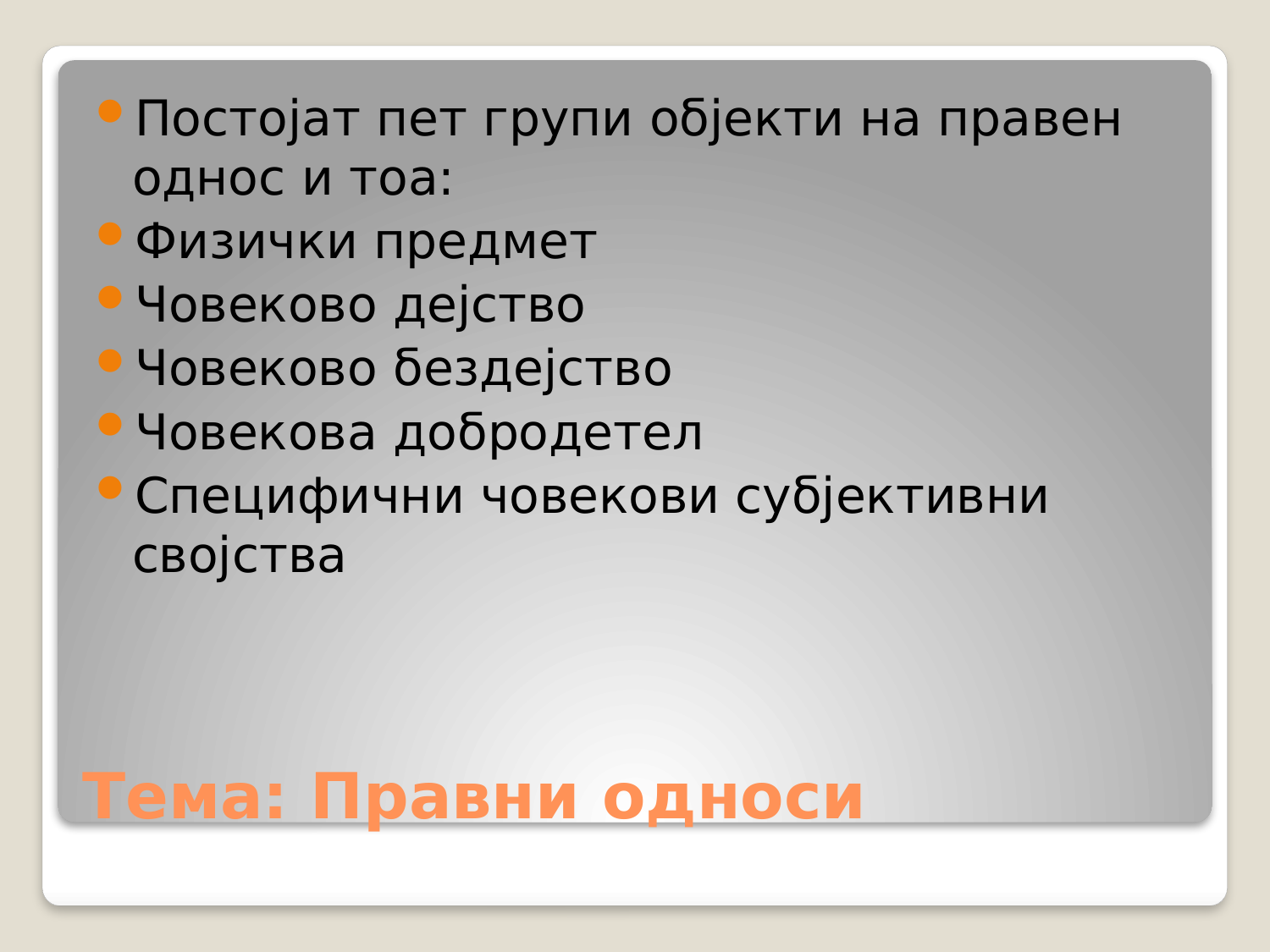

Постојат пет групи објекти на правен однос и тоа:
Физички предмет
Човеково дејство
Човеково бездејство
Човекова добродетел
Специфични човекови субјективни својства
# Тема: Правни односи